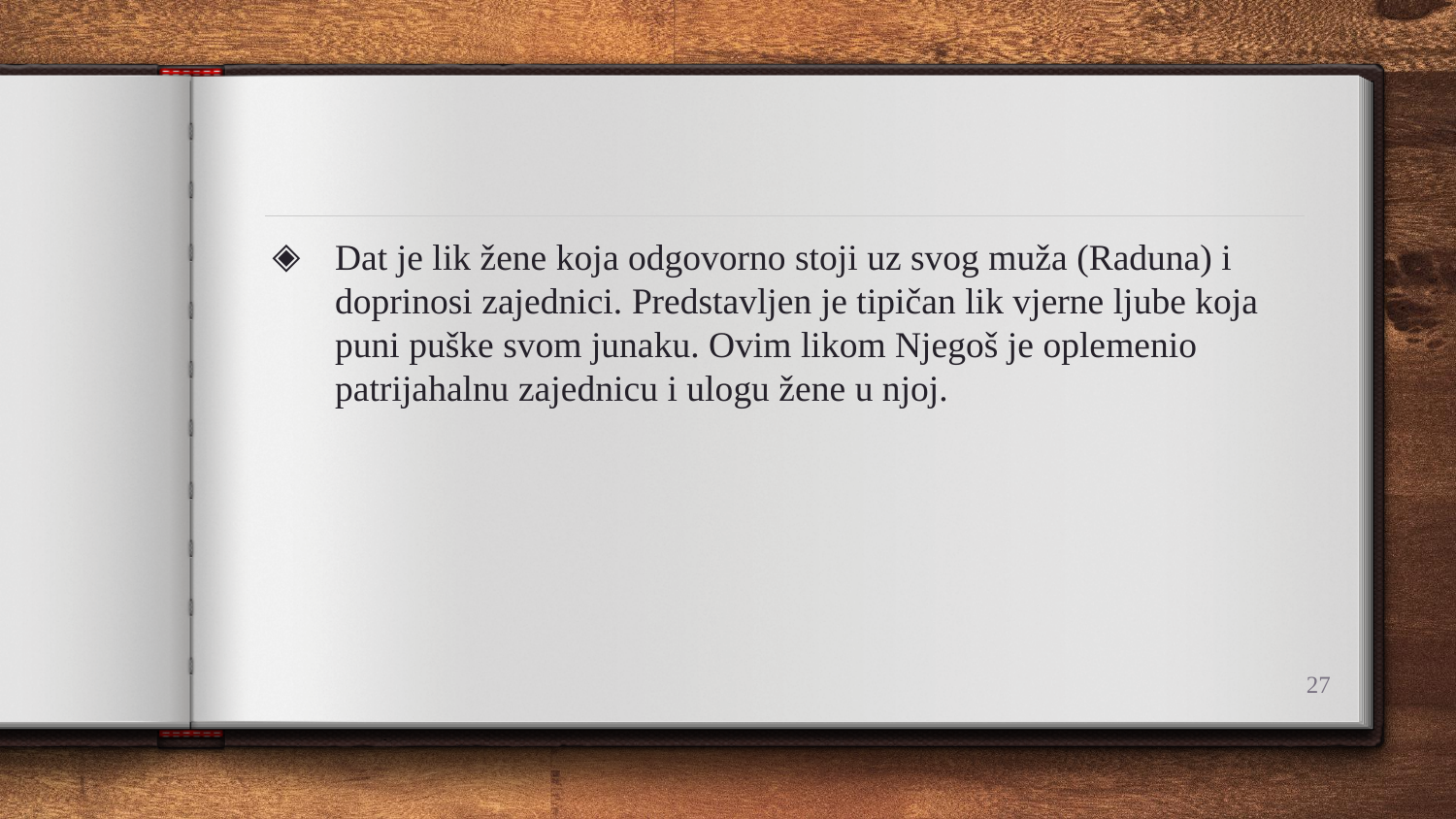

Dat je lik žene koja odgovorno stoji uz svog muža (Raduna) i doprinosi zajednici. Predstavljen je tipičan lik vjerne ljube koja puni puške svom junaku. Ovim likom Njegoš je oplemenio patrijahalnu zajednicu i ulogu žene u njoj.
27